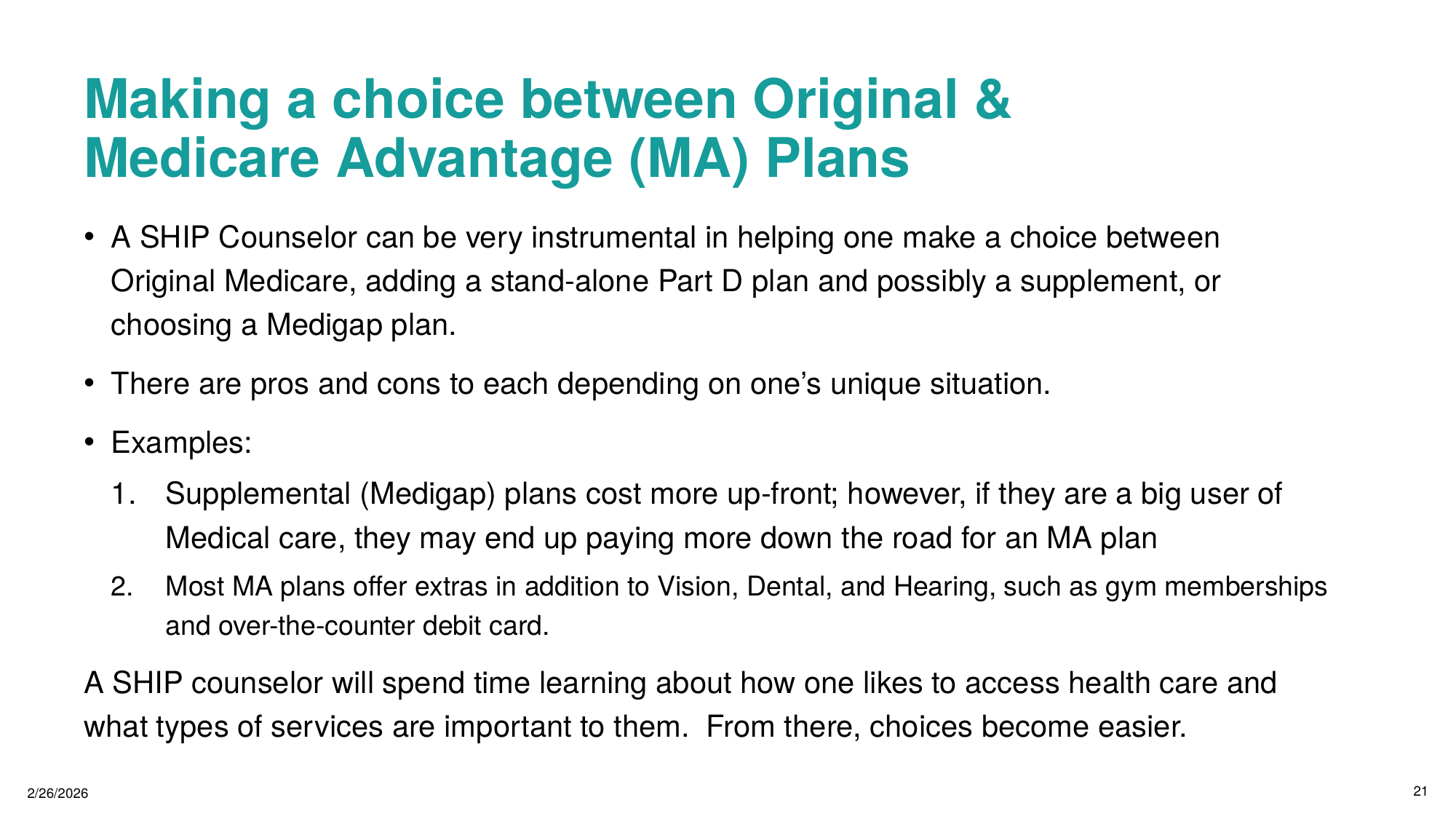

# Making a choice between Original & Medicare Advantage (MA) Plans
A SHIP Counselor can be very instrumental in helping one make a choice between Original Medicare, adding a stand-alone Part D plan and possibly a supplement, or choosing a Medigap plan.
There are pros and cons to each depending on one’s unique situation.
Examples:
Supplemental (Medigap) plans cost more up-front; however, if they are a big user of Medical care, they may end up paying more down the road for an MA plan
Most MA plans offer extras in addition to Vision, Dental, and Hearing, such as gym memberships and over-the-counter debit card.
A SHIP counselor will spend time learning about how one likes to access health care and what types of services are important to them.  From there, choices become easier.

2/26/2026

21